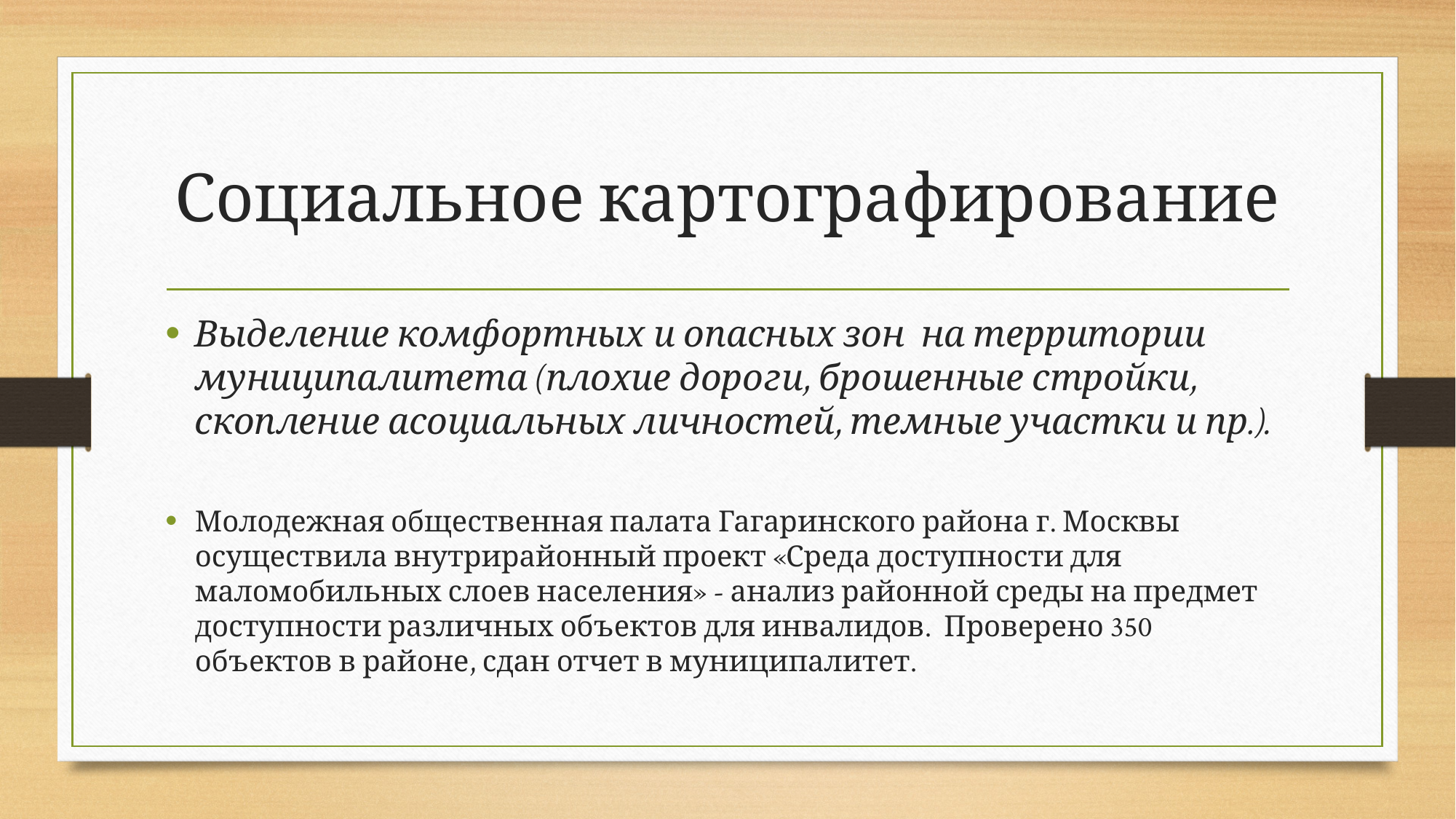

# Социальное картографирование
Выделение комфортных и опасных зон  на территории муниципалитета (плохие дороги, брошенные стройки, скопление асоциальных личностей, темные участки и пр.).

Молодежная общественная палата Гагаринского района г. Москвы осуществила внутрирайонный проект «Среда доступности для маломобильных слоев населения» - анализ районной среды на предмет доступности различных объектов для инвалидов.  Проверено 350 объектов в районе, сдан отчет в муниципалитет.